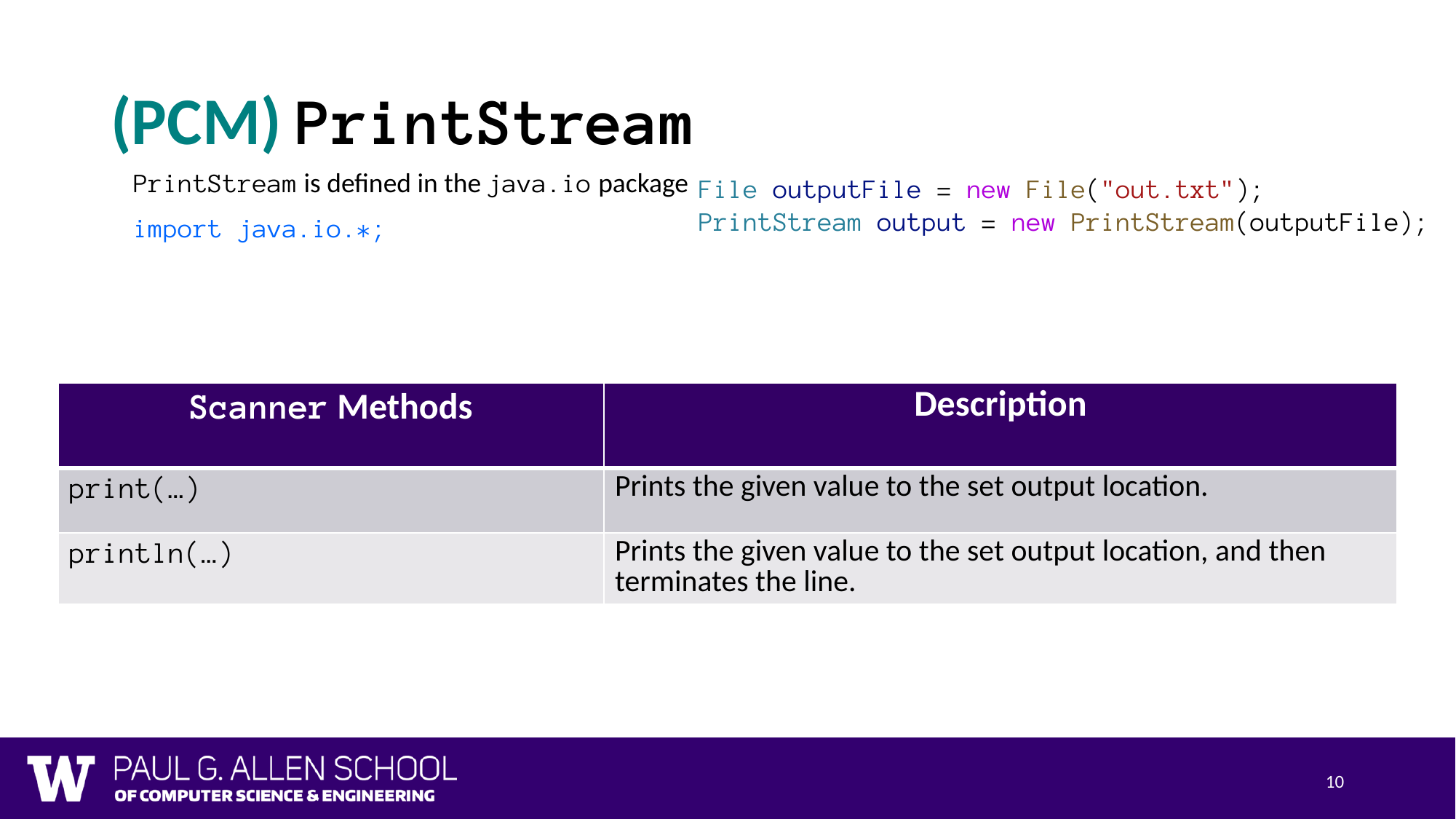

# (PCM) PrintStream
PrintStream is defined in the java.io package
import java.io.*;
File outputFile = new File("out.txt");
PrintStream output = new PrintStream(outputFile);
| Scanner Methods | Description |
| --- | --- |
| print(…) | Prints the given value to the set output location. |
| println(…) | Prints the given value to the set output location, and then terminates the line. |
10